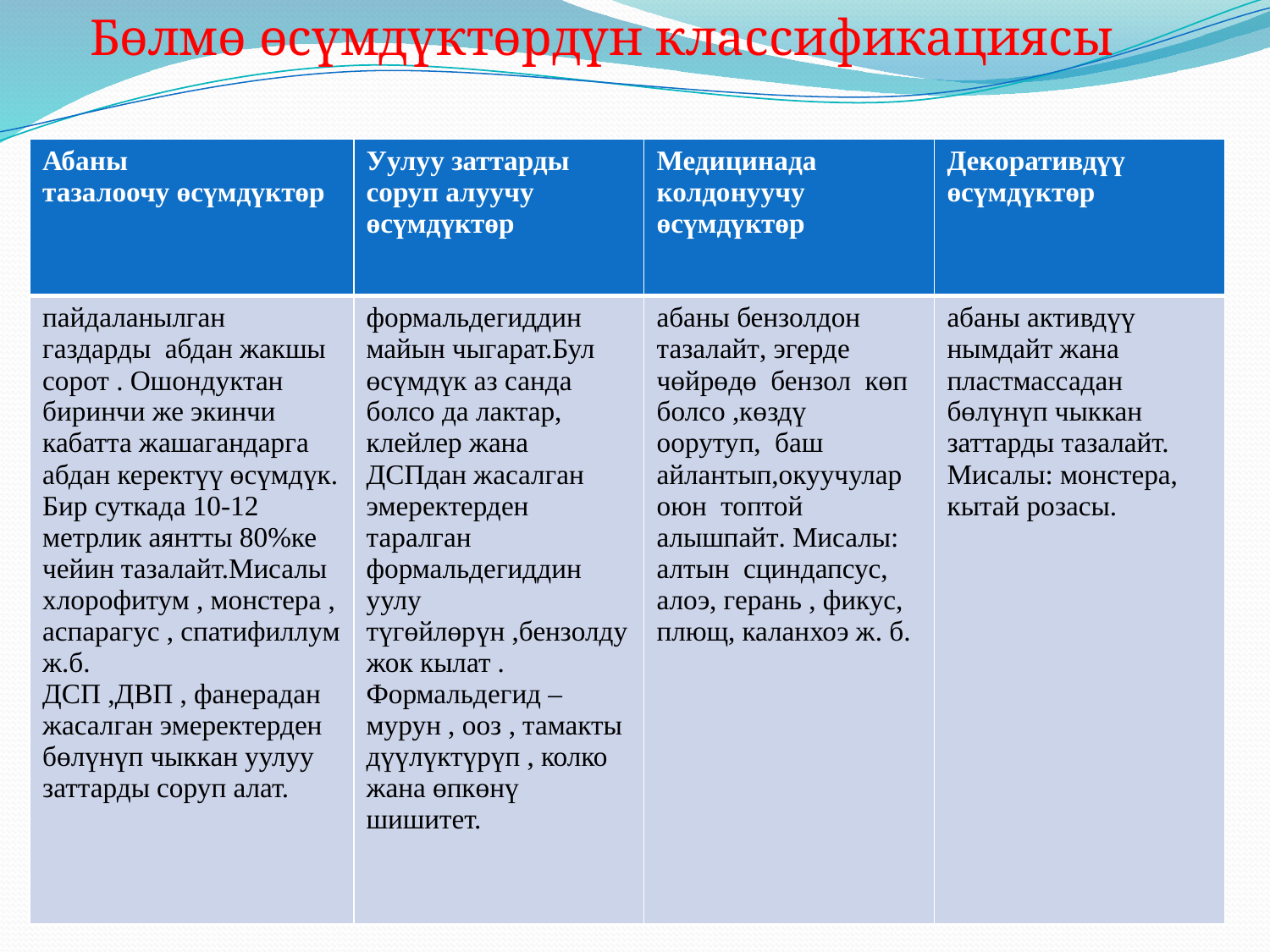

Бөлмө өсүмдүктөрдүн классификациясы

| Абаны тазалоочу өсүмдүктөр | Уулуу заттарды соруп алуучу өсүмдүктөр | Медицинада колдонуучу өсүмдүктөр | Декоративдүү өсүмдүктөр |
| --- | --- | --- | --- |
| пайдаланылган газдарды абдан жакшы сорот . Ошондуктан биринчи же экинчи кабатта жашагандарга абдан керектүү өсүмдүк. Бир суткада 10-12 метрлик аянтты 80%ке чейин тазалайт.Мисалы хлорофитум , монстера , аспарагус , спатифиллум ж.б. ДСП ,ДВП , фанерадан жасалган эмеректерден бөлүнүп чыккан уулуу заттарды соруп алат. | формальдегиддин майын чыгарат.Бул өсүмдүк аз санда болсо да лактар, клейлер жана ДСПдан жасалган эмеректерден таралган формальдегиддин уулу түгөйлөрүн ,бензолду жок кылат . Формальдегид – мурун , ооз , тамакты дүүлүктүрүп , колко жана өпкөнү шишитет. | абаны бензолдон тазалайт, эгерде чөйрөдө бензол көп болсо ,көздү оорутуп, баш айлантып,окуучулар оюн топтой алышпайт. Мисалы: алтын сциндапсус, алоэ, герань , фикус, плющ, каланхоэ ж. б. | абаны активдүү нымдайт жана пластмассадан бөлүнүп чыккан заттарды тазалайт. Мисалы: монстера, кытай розасы. |